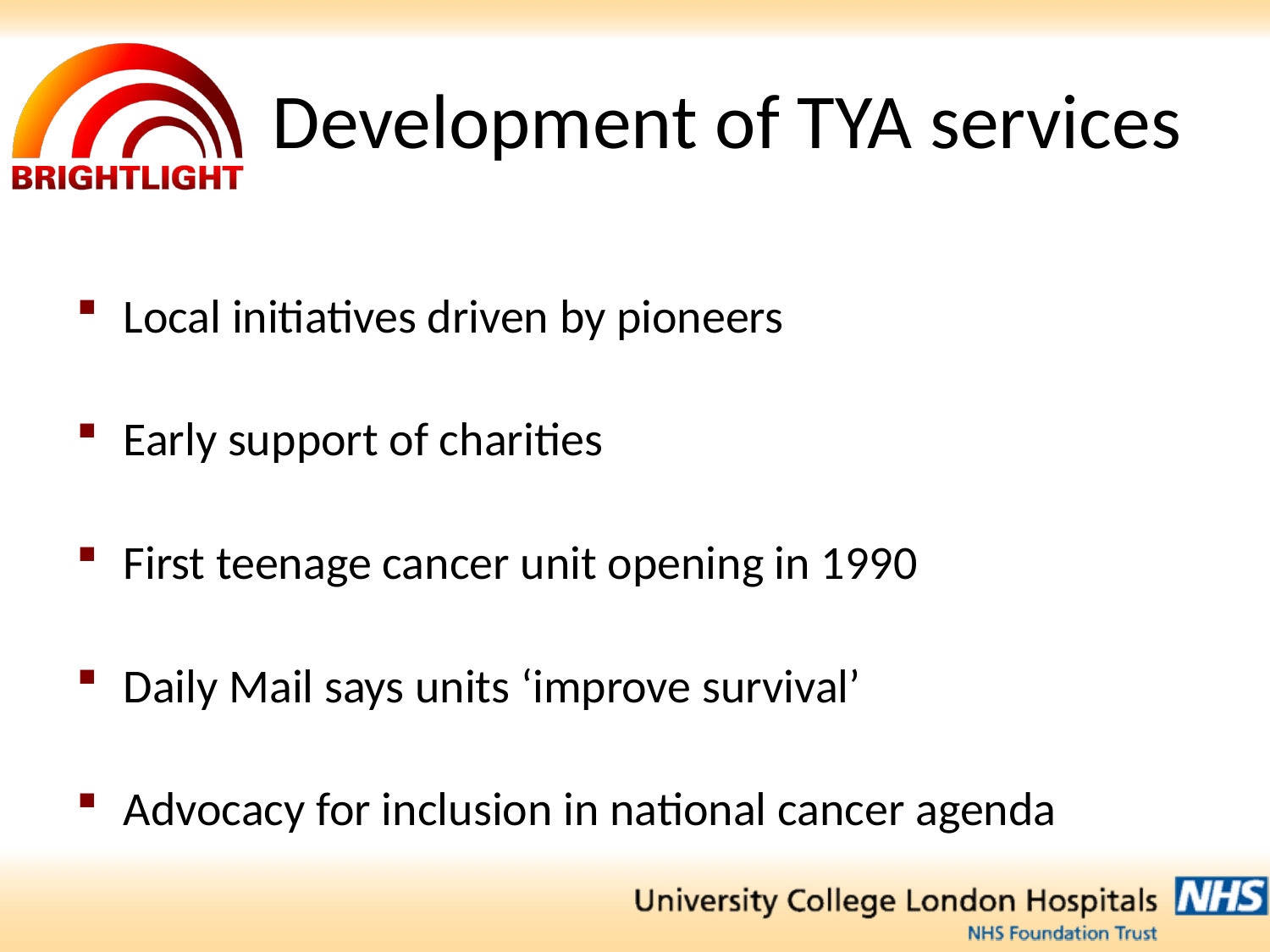

# Development of TYA services
Local initiatives driven by pioneers
Early support of charities
First teenage cancer unit opening in 1990
Daily Mail says units ‘improve survival’
Advocacy for inclusion in national cancer agenda